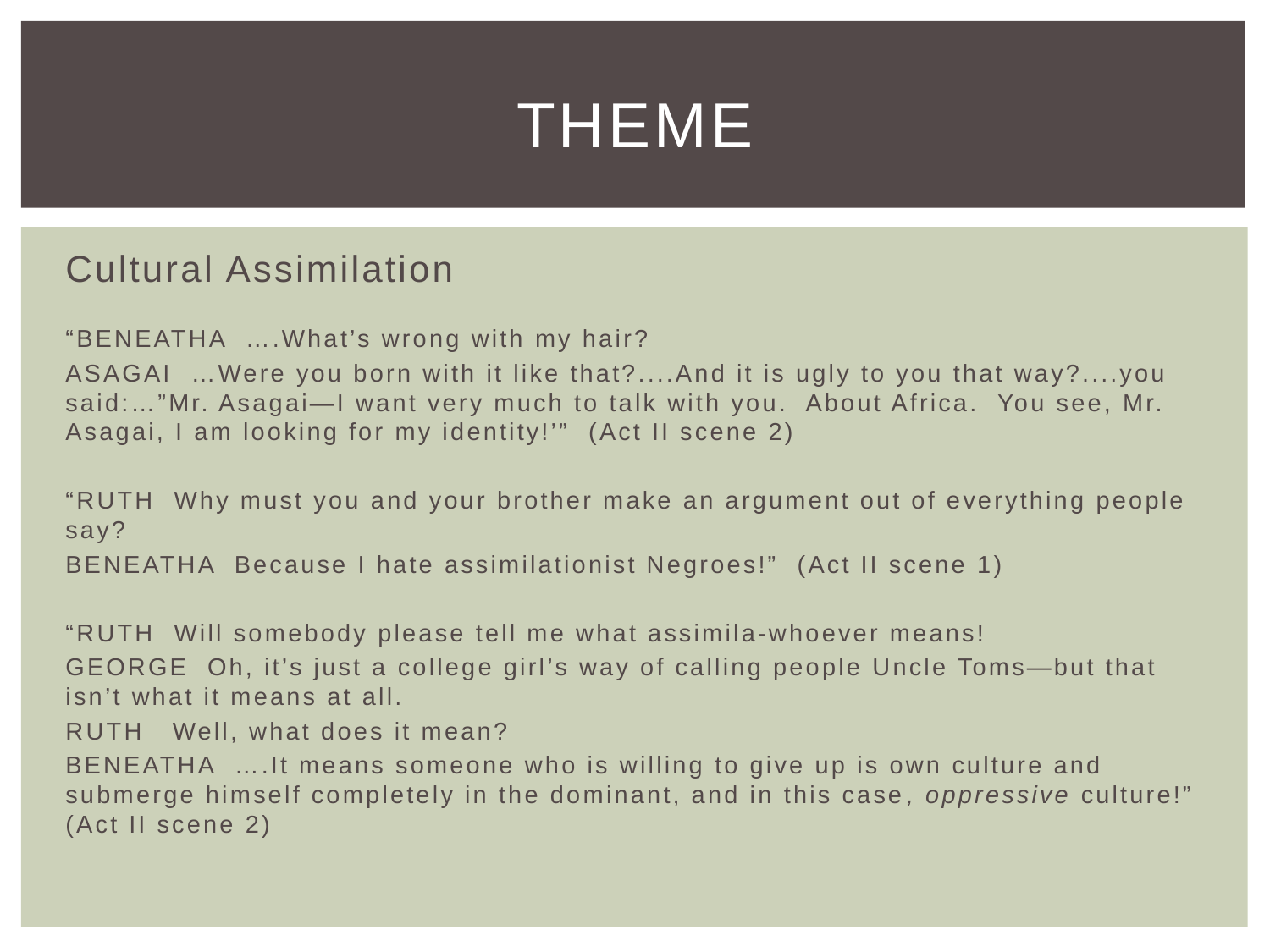

# Theme
Cultural Assimilation

“BENEATHA  ….What’s wrong with my hair?
ASAGAI  …Were you born with it like that?....And it is ugly to you that way?....you said:…”Mr. Asagai—I want very much to talk with you.  About Africa.  You see, Mr. Asagai, I am looking for my identity!’”  (Act II scene 2)

“RUTH  Why must you and your brother make an argument out of everything people say?
BENEATHA  Because I hate assimilationist Negroes!”  (Act II scene 1)

“RUTH  Will somebody please tell me what assimila-whoever means!
GEORGE  Oh, it’s just a college girl’s way of calling people Uncle Toms—but that isn’t what it means at all.
RUTH   Well, what does it mean?
BENEATHA  ….It means someone who is willing to give up is own culture and submerge himself completely in the dominant, and in this case, oppressive culture!”  (Act II scene 2)